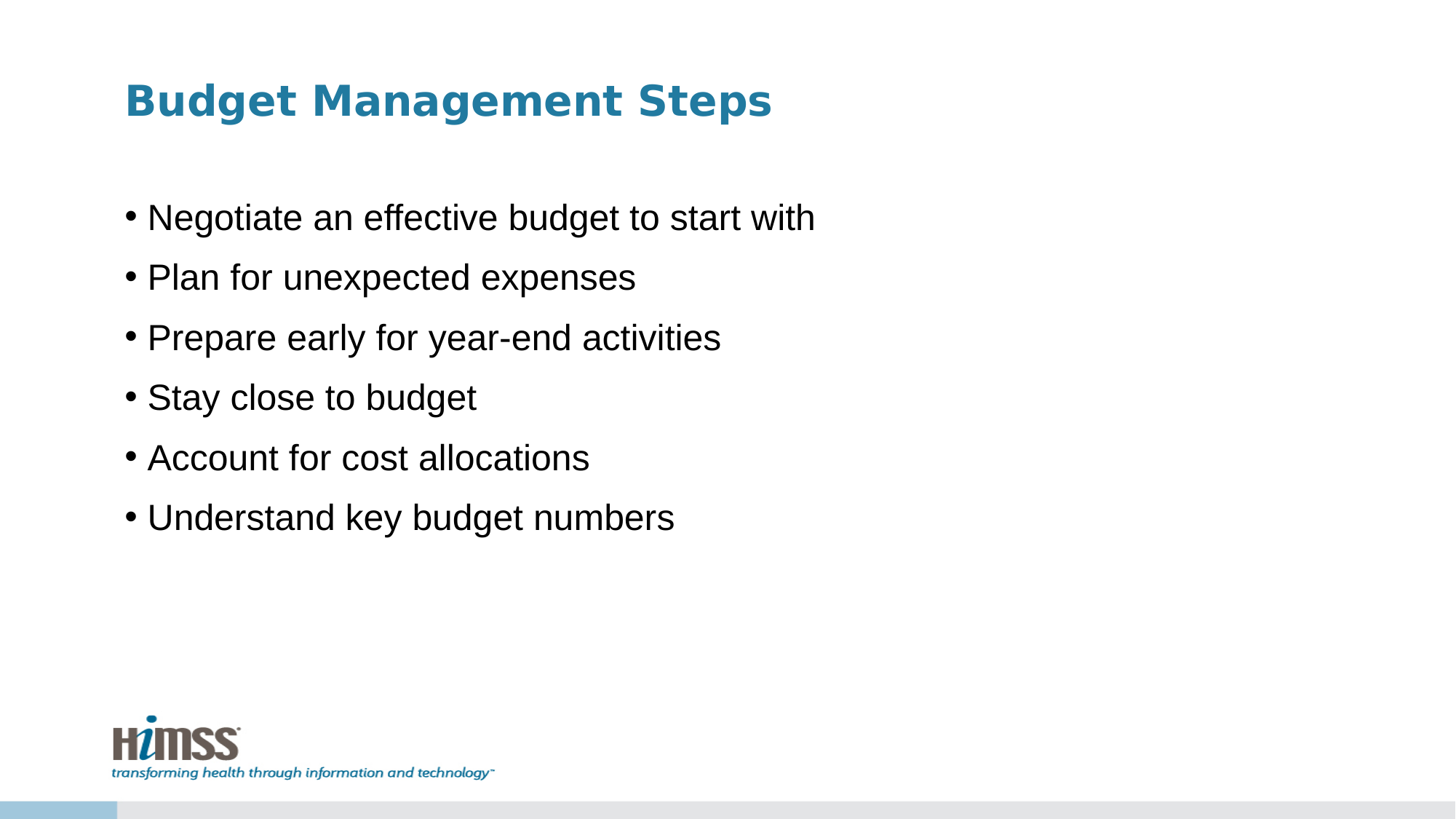

# Budget Management Steps
Negotiate an effective budget to start with
Plan for unexpected expenses
Prepare early for year-end activities
Stay close to budget
Account for cost allocations
Understand key budget numbers